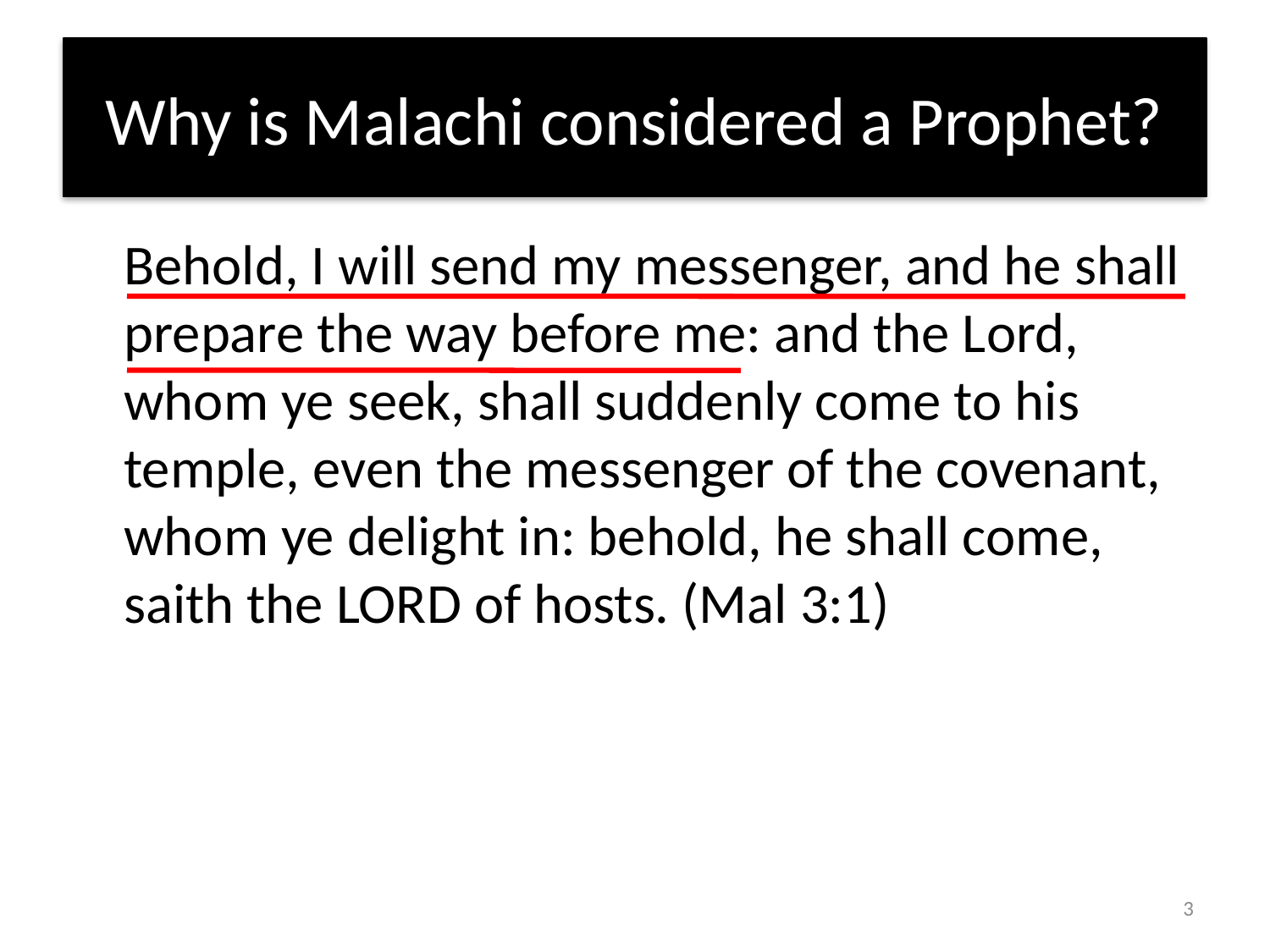

# Why is Malachi considered a Prophet?
	Behold, I will send my messenger, and he shall prepare the way before me: and the Lord, whom ye seek, shall suddenly come to his temple, even the messenger of the covenant, whom ye delight in: behold, he shall come, saith the LORD of hosts. (Mal 3:1)

3